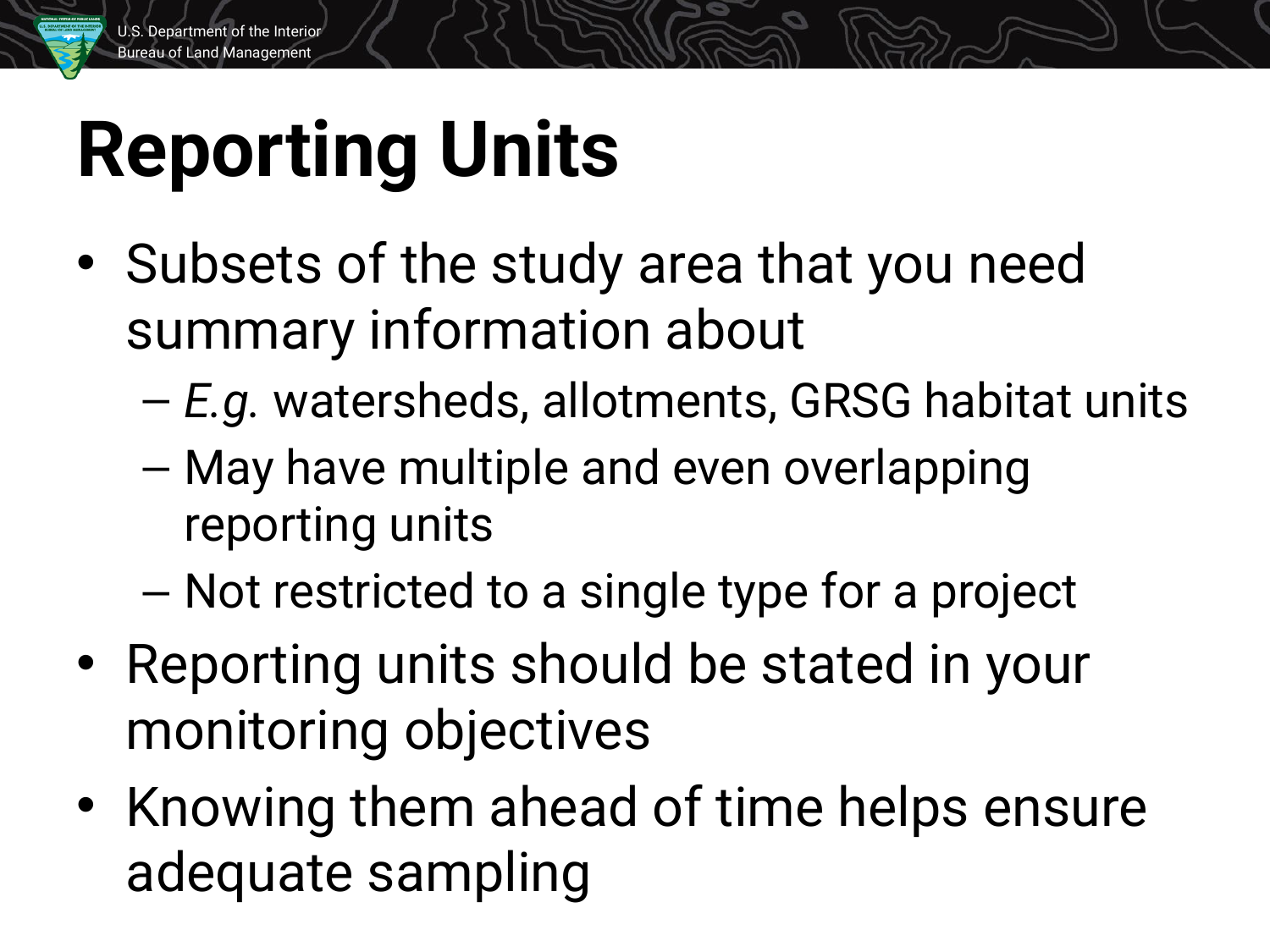

# Reporting Units
Subsets of the study area that you need summary information about
E.g. watersheds, allotments, GRSG habitat units
May have multiple and even overlapping reporting units
Not restricted to a single type for a project
Reporting units should be stated in your monitoring objectives
Knowing them ahead of time helps ensure adequate sampling